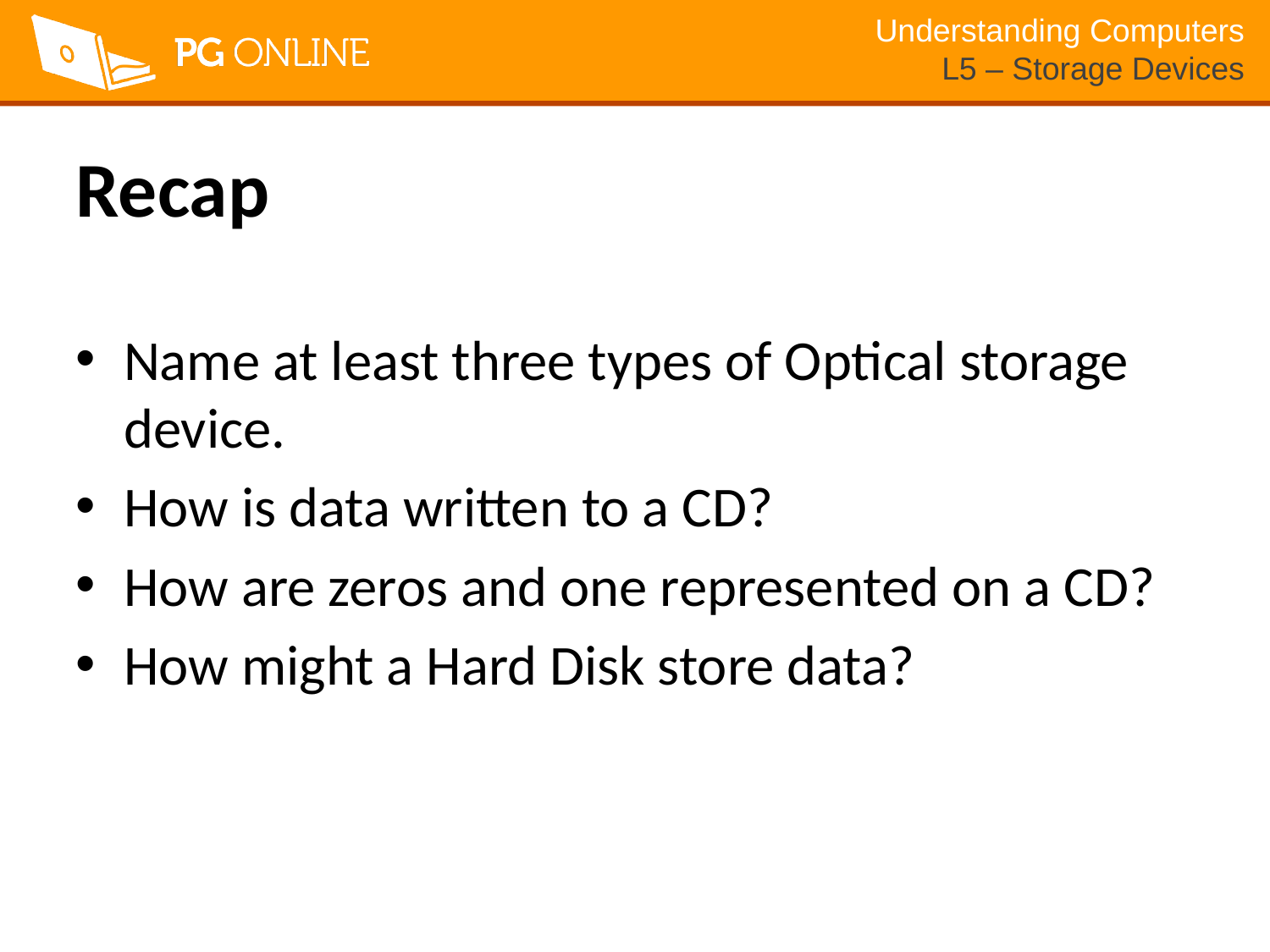

# Recap
Name at least three types of Optical storage device.
How is data written to a CD?
How are zeros and one represented on a CD?
How might a Hard Disk store data?